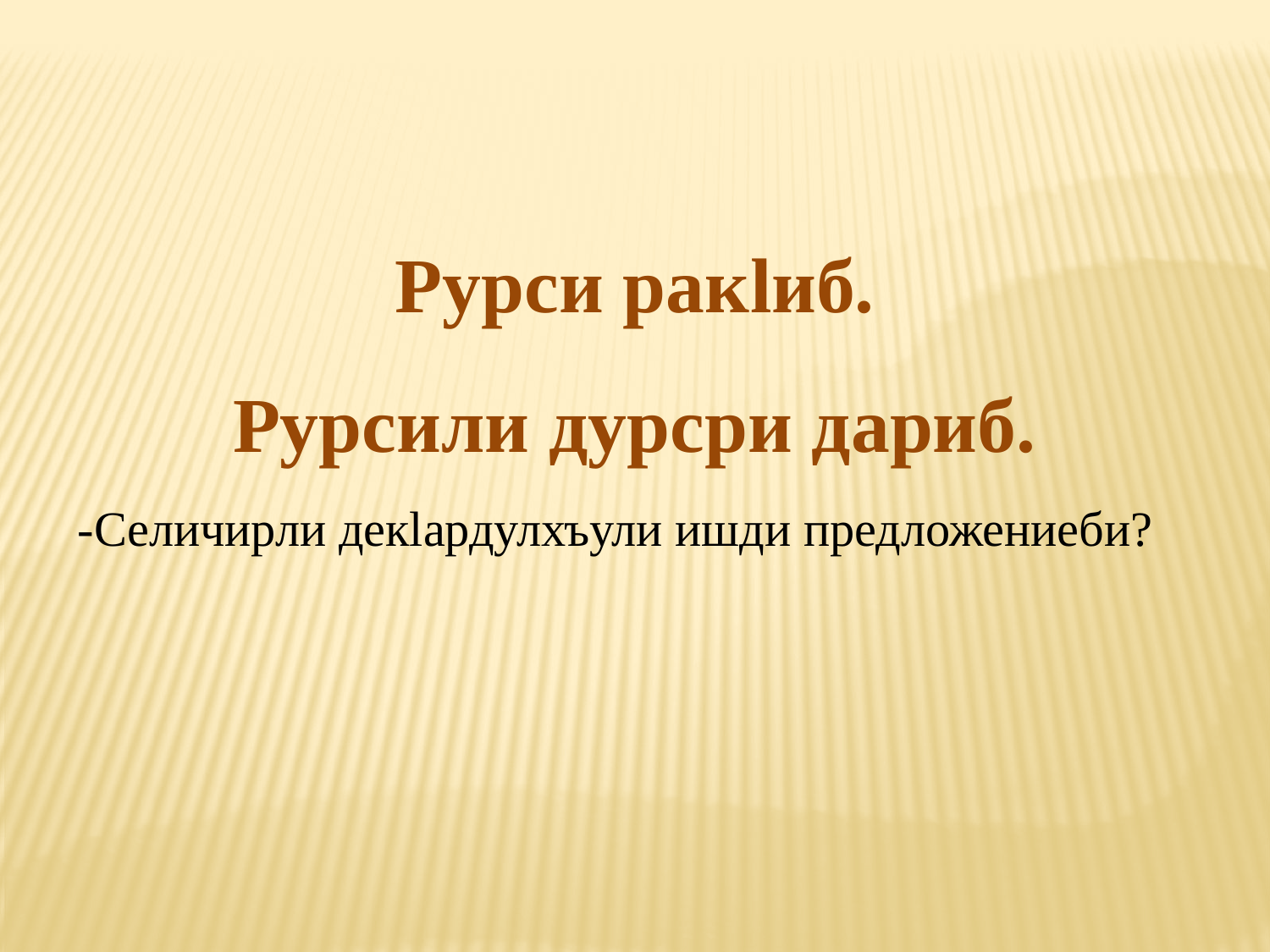

Рурси ракlиб.
Рурсили дурсри дариб.
-Селичирли декlардулхъули ишди предложениеби?